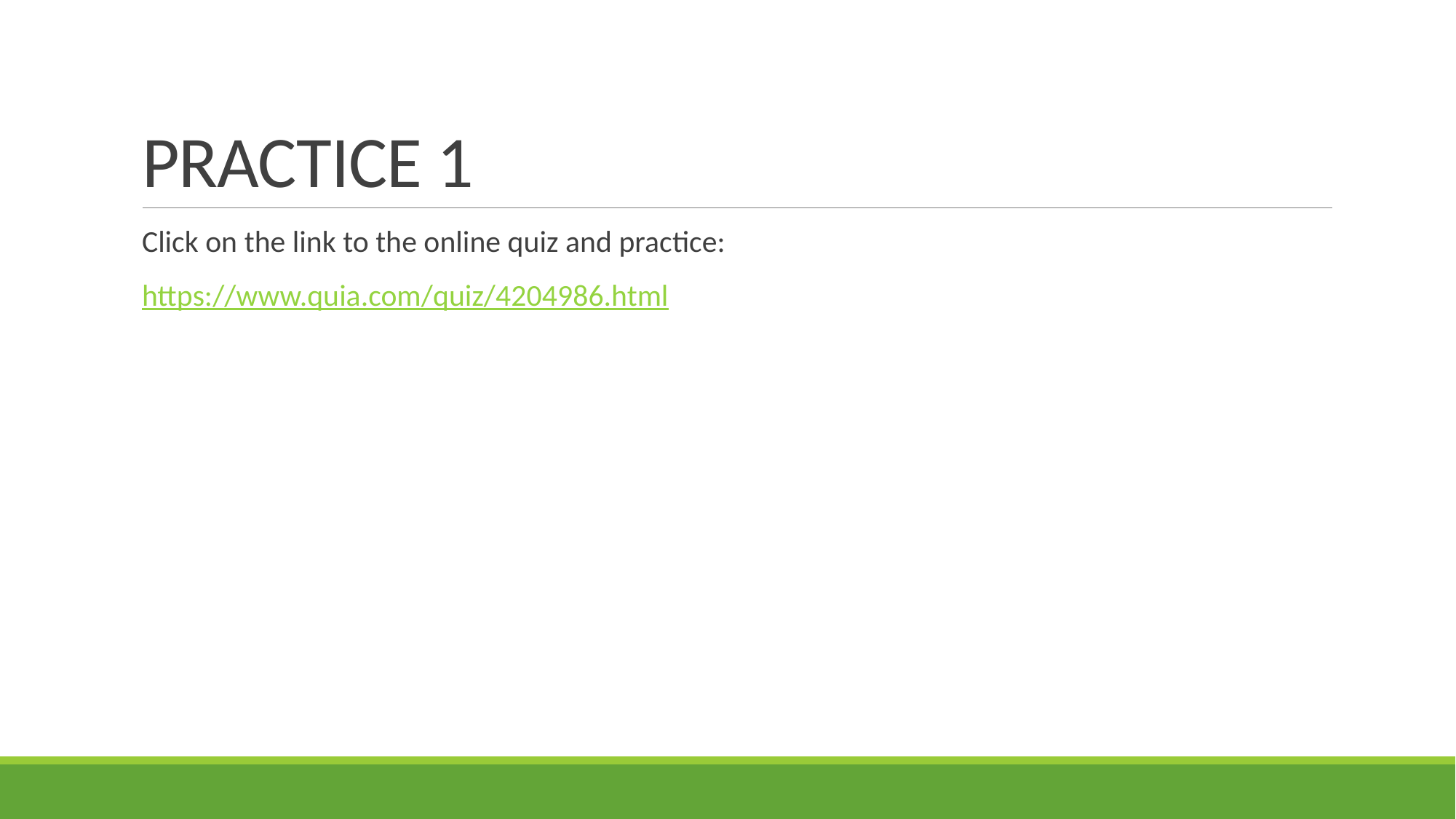

# PRACTICE 1
Click on the link to the online quiz and practice:
https://www.quia.com/quiz/4204986.html